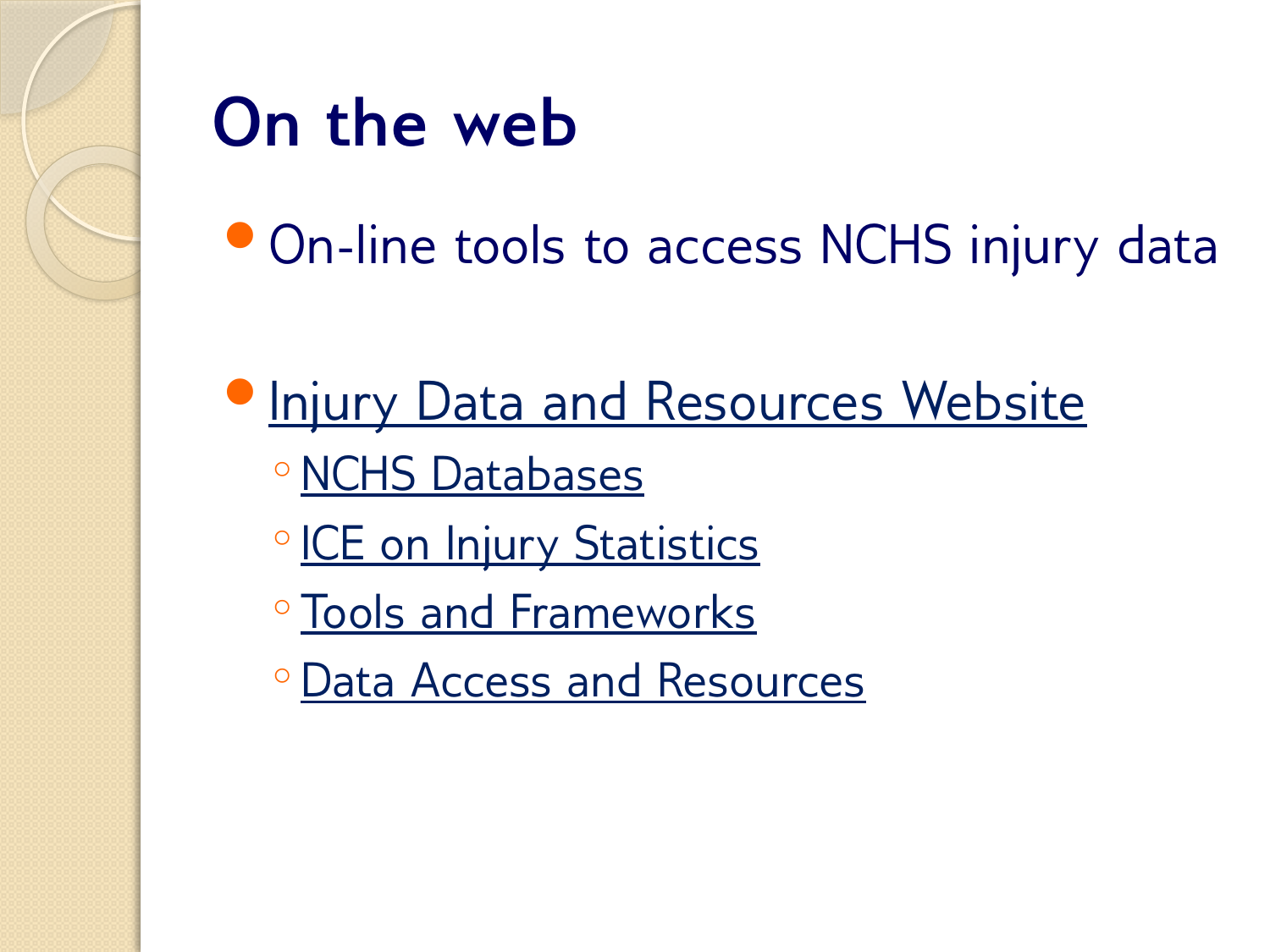

# On the web
On-line tools to access NCHS injury data

Injury Data and Resources Website
NCHS Databases
ICE on Injury Statistics
Tools and Frameworks
Data Access and Resources